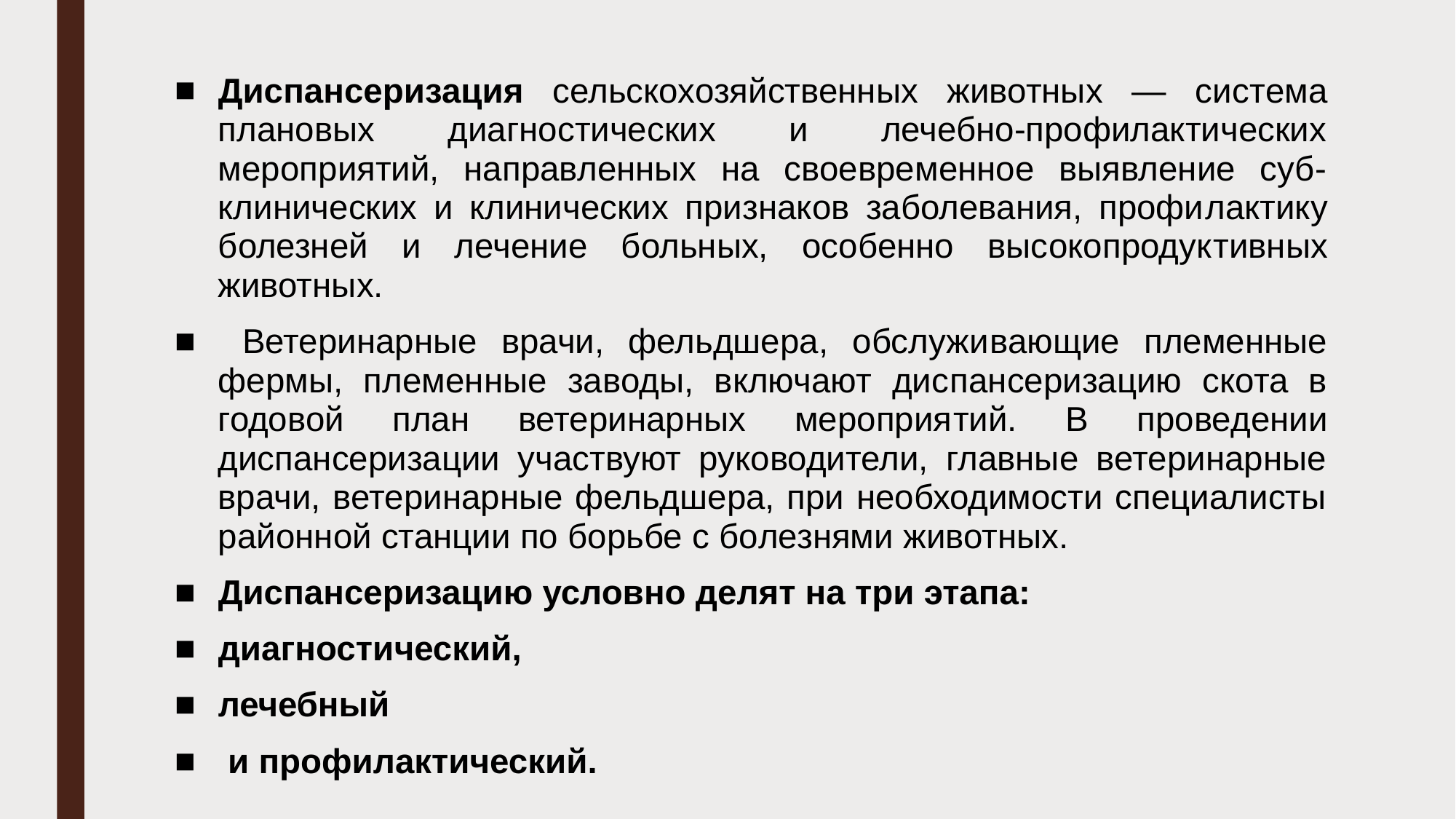

Диспансеризация сельскохозяйственных животных — сис­тема плановых диагностических и лечебно-профилактических мероприятий, направленных на своевременное выявление суб- клинических и клинических признаков заболевания, профи­лактику болезней и лечение больных, особенно высокопродук­тивных животных.
 Ветеринарные врачи, фельдшера, обслужи­вающие племенные фермы, племенные заводы, включают дис­пансеризацию скота в годовой план ветеринарных мероприя­тий. В проведении диспансеризации участвуют руководители, главные ветеринарные врачи, ветеринарные фельдшера, при необходимости специалисты районной станции по борьбе с бо­лезнями животных.
Диспансеризацию условно делят на три этапа:
диагности­ческий,
лечебный
 и профилактический.

#